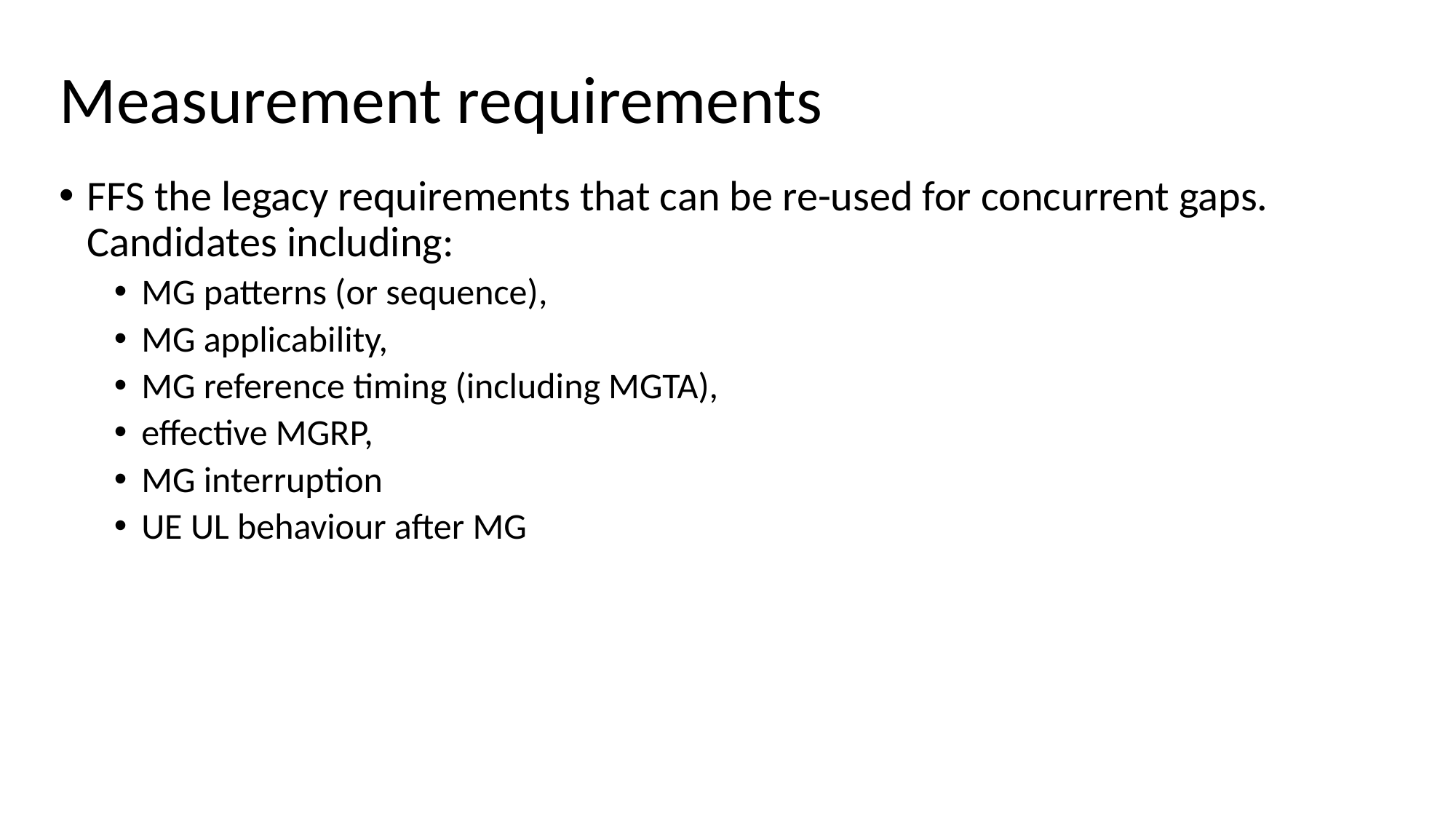

# Measurement requirements
FFS the legacy requirements that can be re-used for concurrent gaps. Candidates including:
MG patterns (or sequence),
MG applicability,
MG reference timing (including MGTA),
effective MGRP,
MG interruption
UE UL behaviour after MG